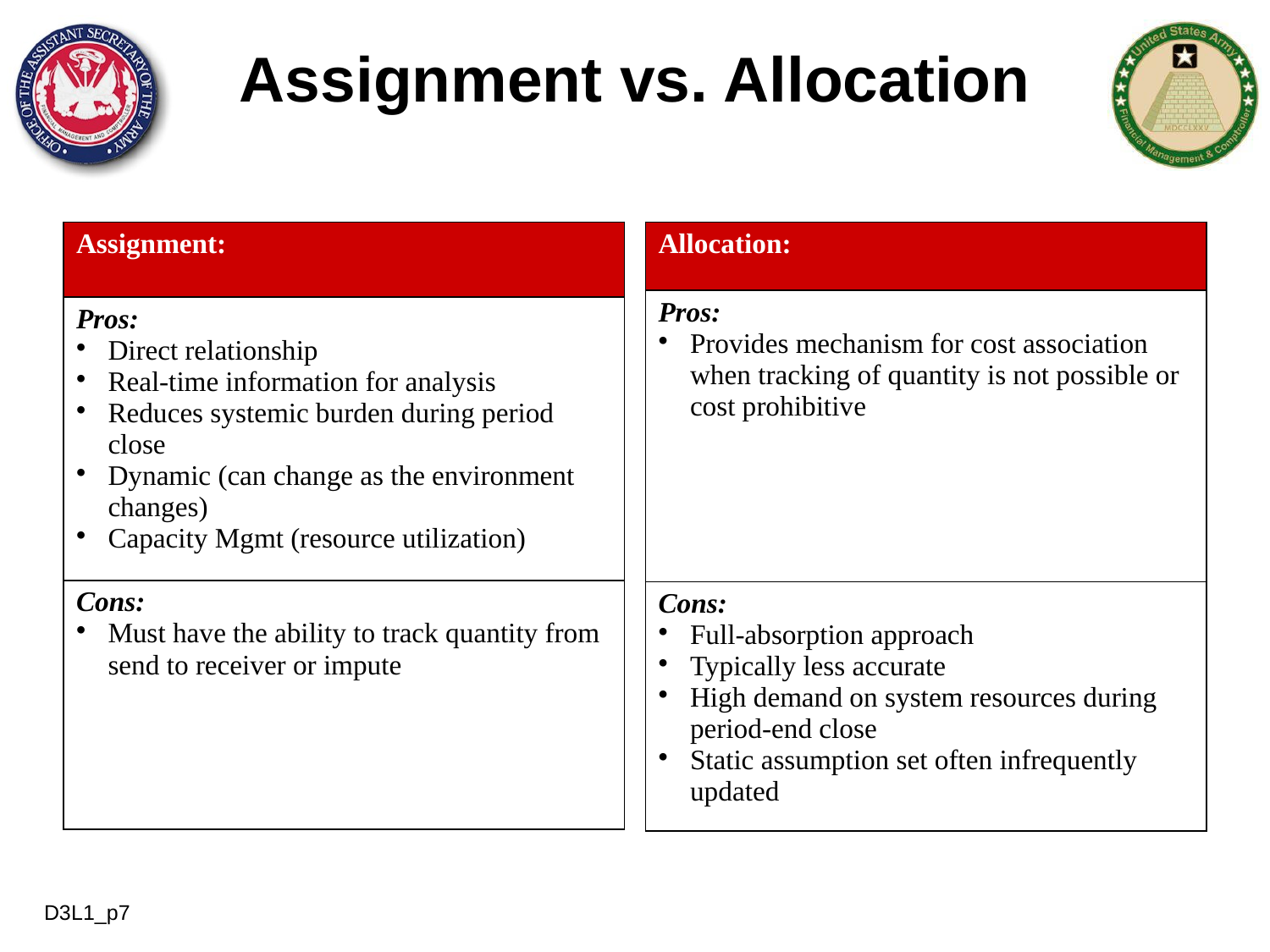

# Assignment vs. Allocation
| Assignment: |
| --- |
| Pros: Direct relationship Real-time information for analysis Reduces systemic burden during period close Dynamic (can change as the environment changes) Capacity Mgmt (resource utilization) |
| Cons: Must have the ability to track quantity from send to receiver or impute |
| Allocation: |
| --- |
| Pros: Provides mechanism for cost association when tracking of quantity is not possible or cost prohibitive |
| Cons: Full-absorption approach Typically less accurate High demand on system resources during period-end close Static assumption set often infrequently updated |
D3L1_p7